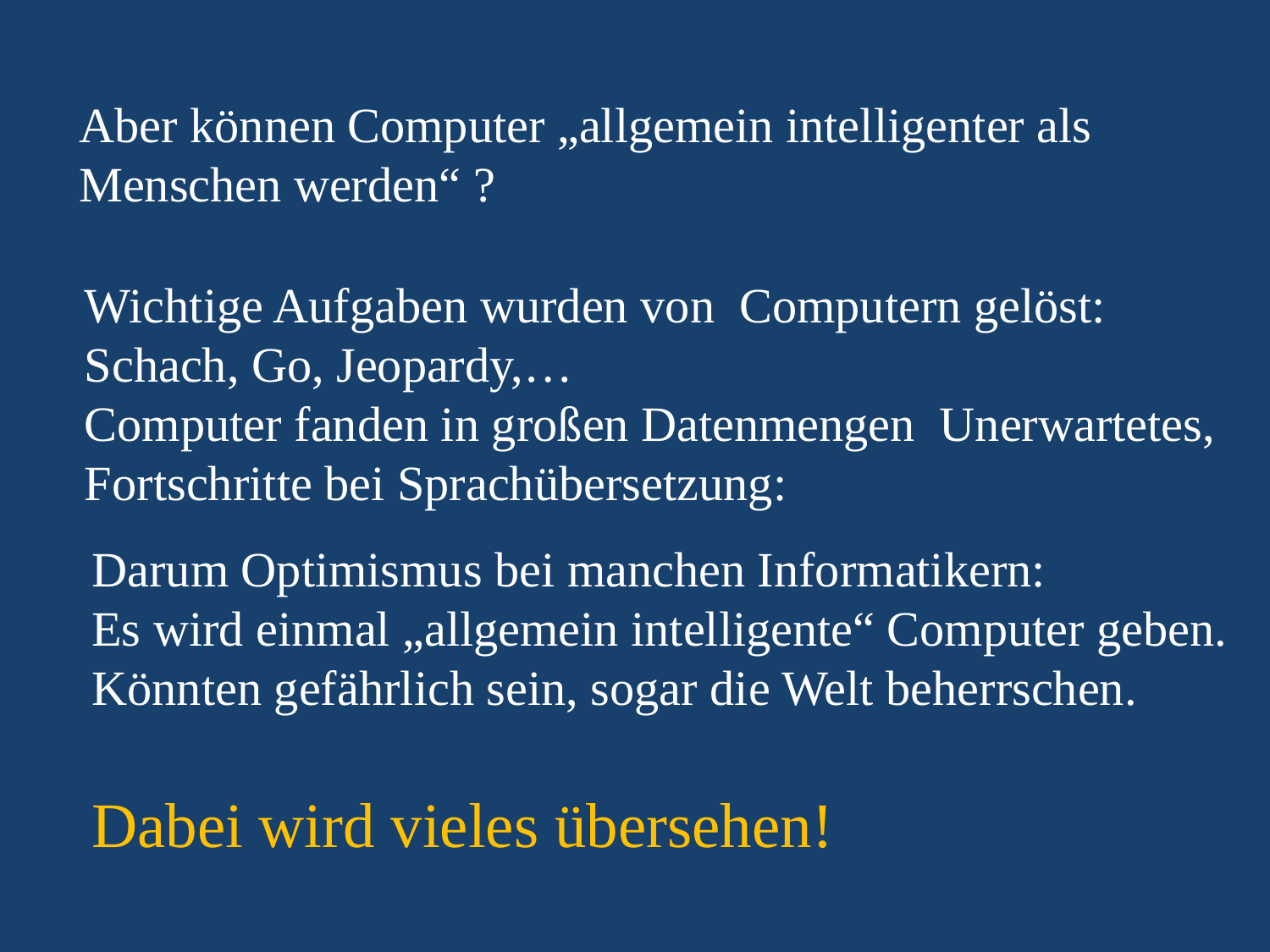

Aber können Computer „allgemein intelligenter als Menschen werden“ ?
Wichtige Aufgaben wurden von  Computern gelöst:
Schach, Go, Jeopardy,…
Computer fanden in großen Datenmengen  Unerwartetes,
Fortschritte bei Sprachübersetzung:

Darum Optimismus bei manchen Informatikern:
Es wird einmal „allgemein intelligente“ Computer geben.
Könnten gefährlich sein, sogar die Welt beherrschen.
Dabei wird vieles übersehen!